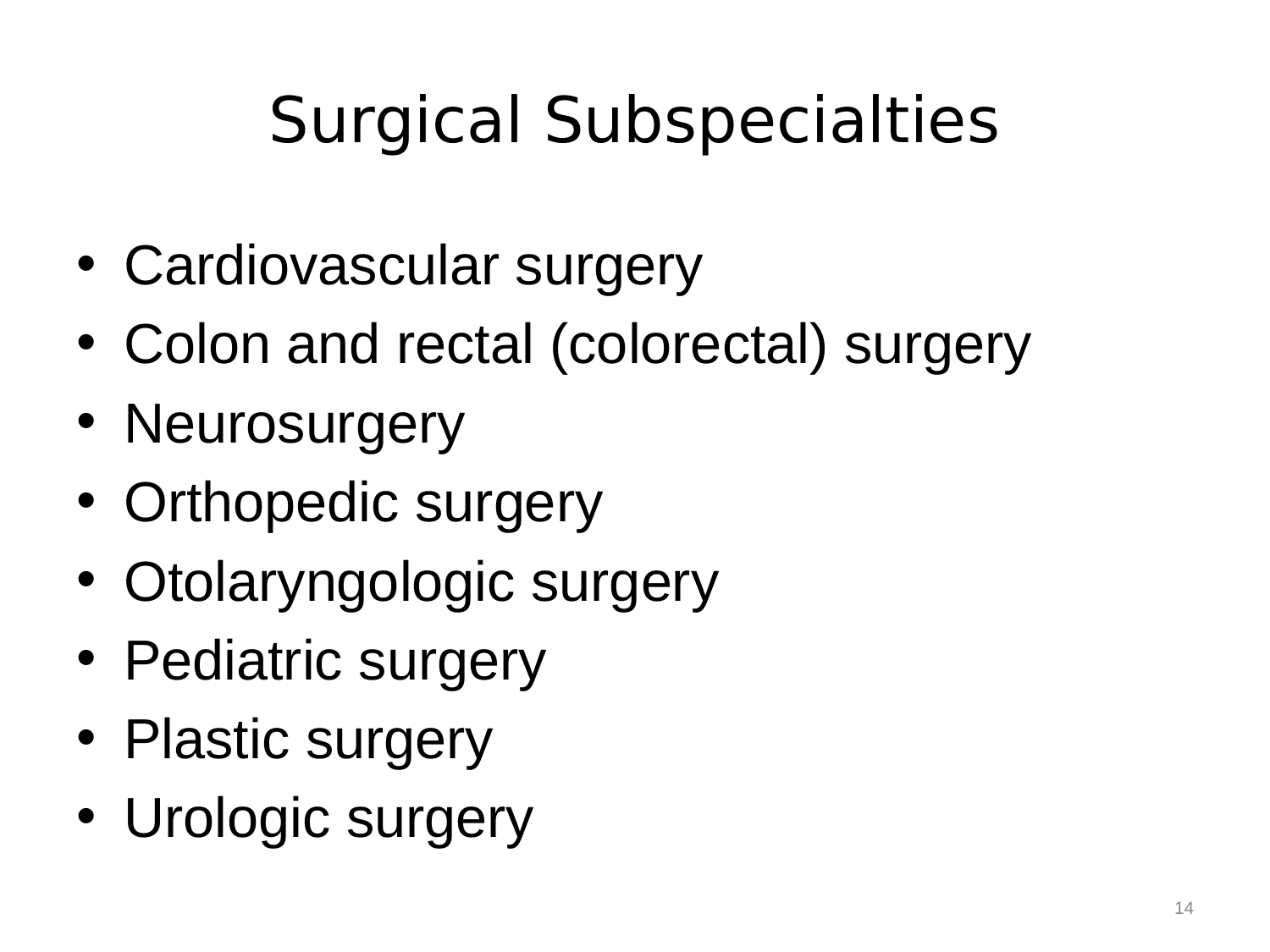

# Surgical Subspecialties
Cardiovascular surgery
Colon and rectal (colorectal) surgery
Neurosurgery
Orthopedic surgery
Otolaryngologic surgery
Pediatric surgery
Plastic surgery
Urologic surgery
14